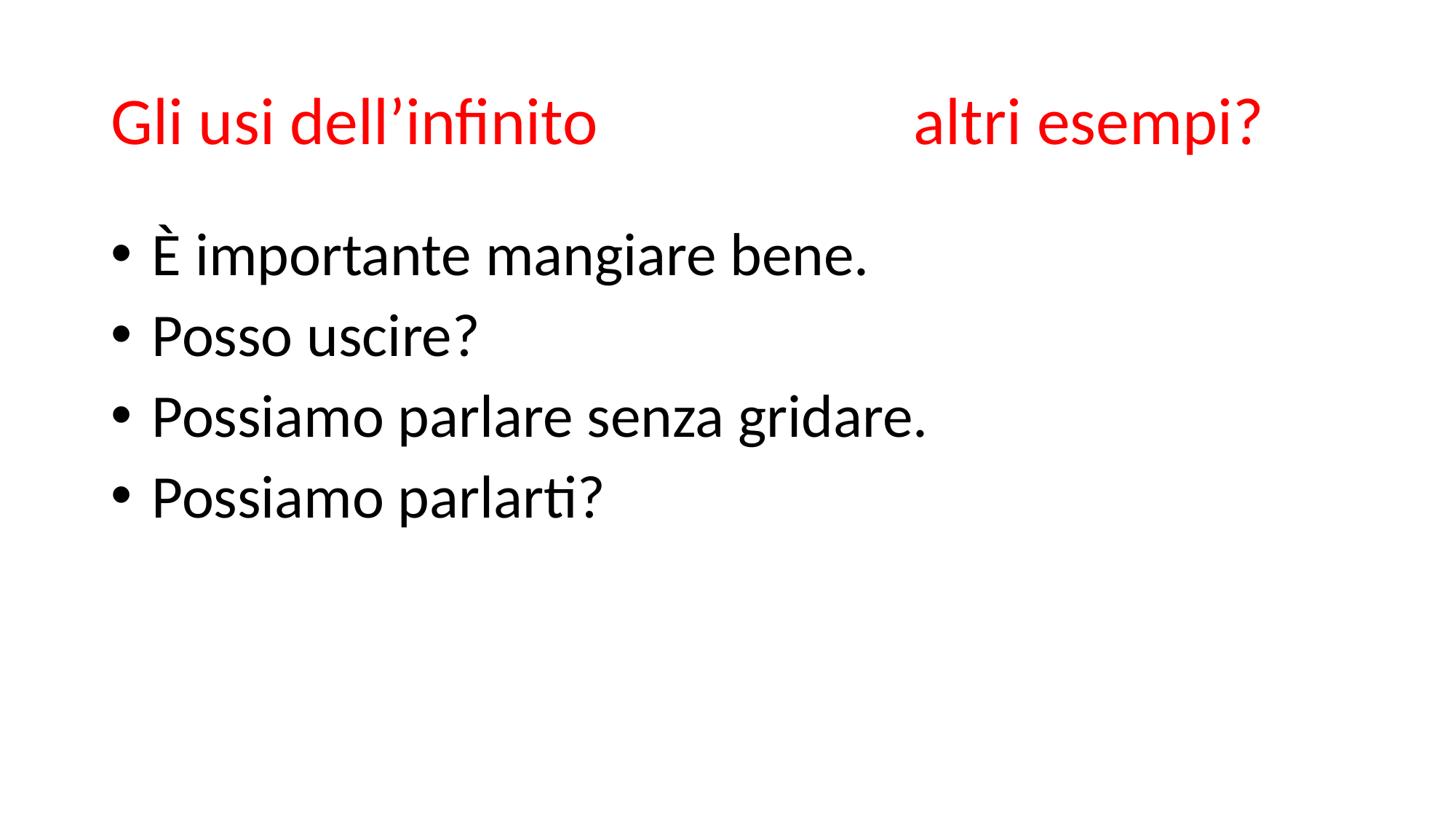

# Gli usi dell’infinito                     altri esempi?
 È importante mangiare bene.
 Posso uscire?
 Possiamo parlare senza gridare.
 Possiamo parlarti?